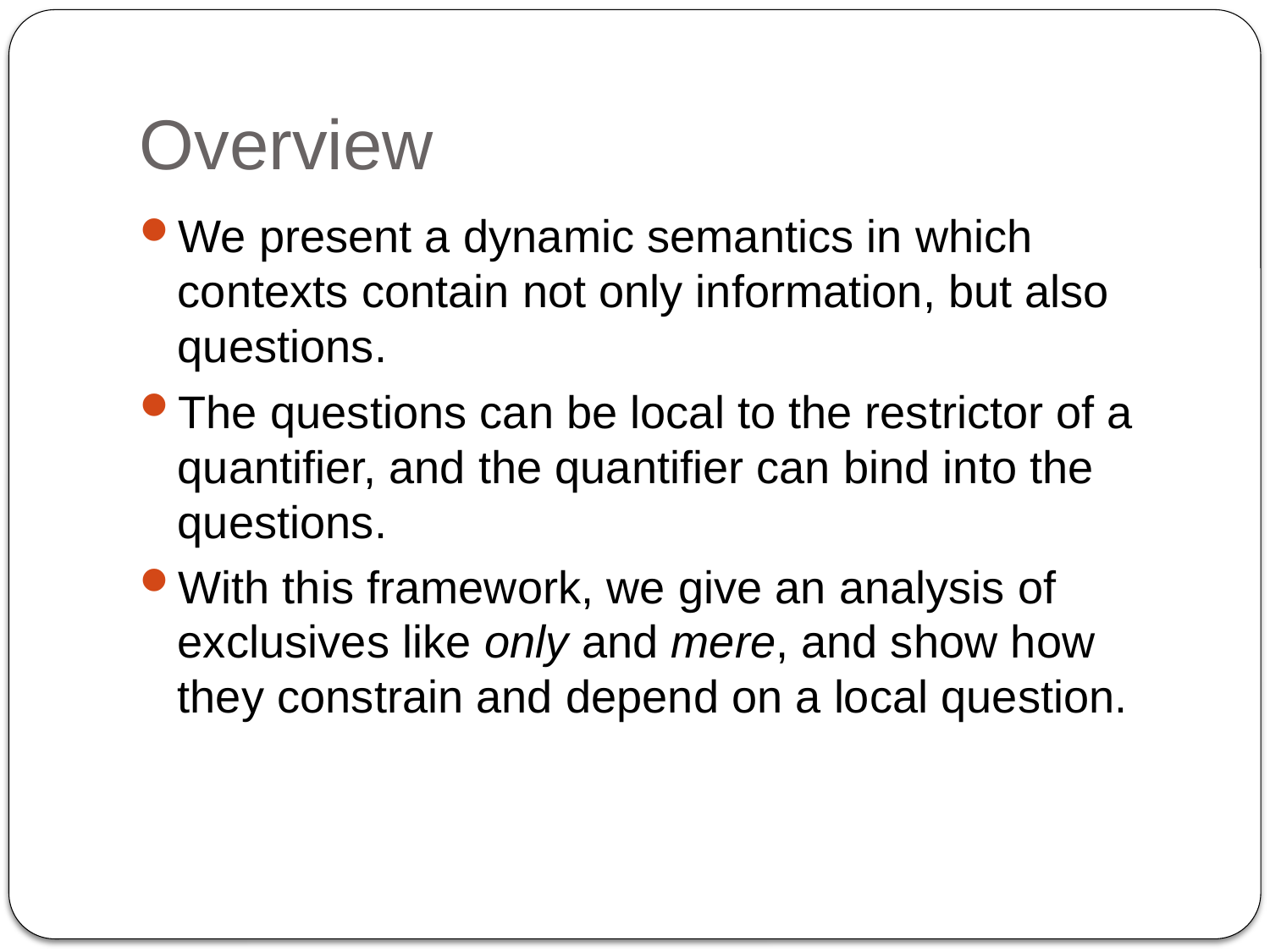

# Overview
We present a dynamic semantics in which contexts contain not only information, but also questions.
The questions can be local to the restrictor of a quantifier, and the quantifier can bind into the questions.
With this framework, we give an analysis of exclusives like only and mere, and show how they constrain and depend on a local question.